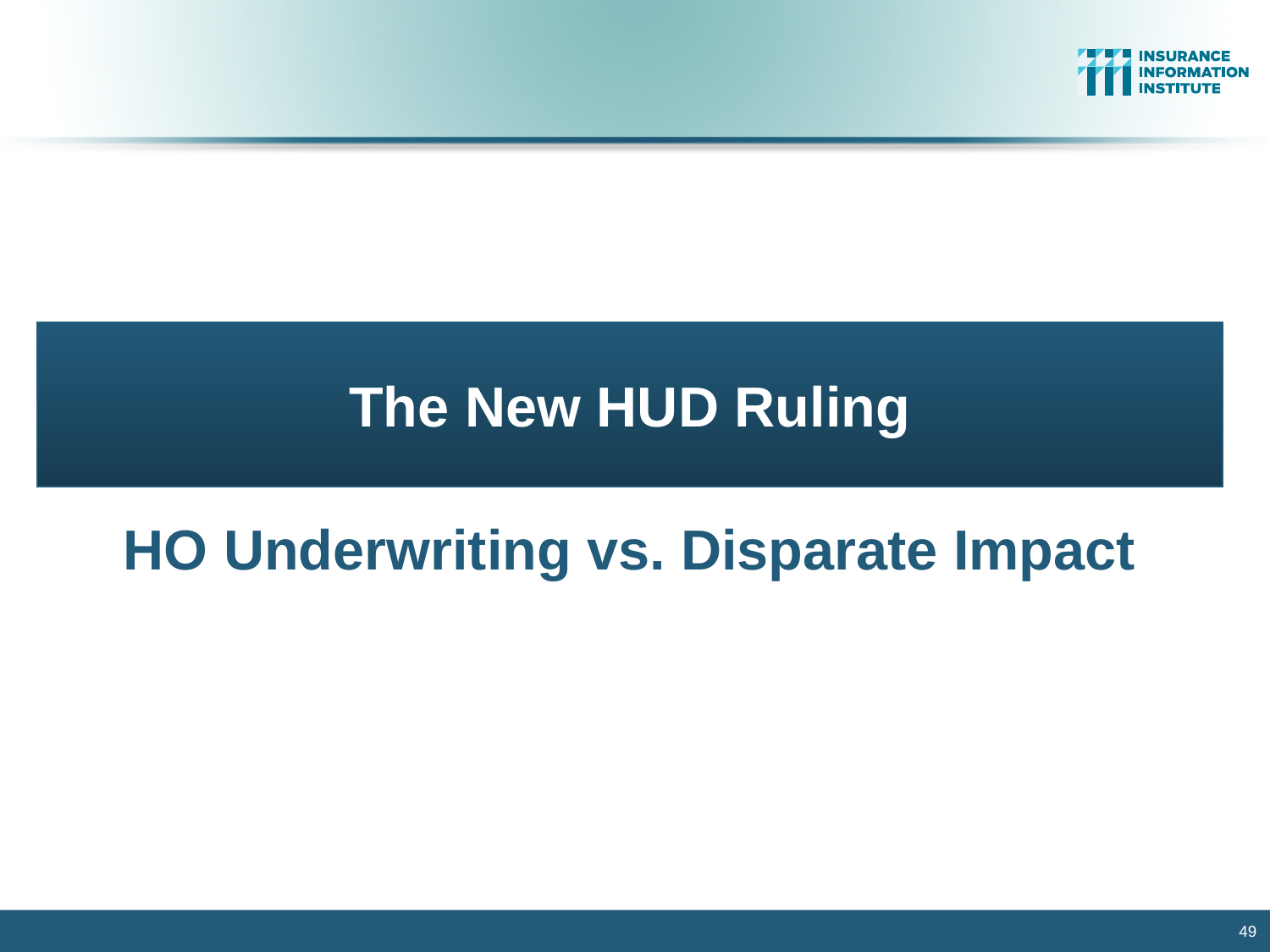

The New HUD Ruling
HO Underwriting vs. Disparate Impact

49